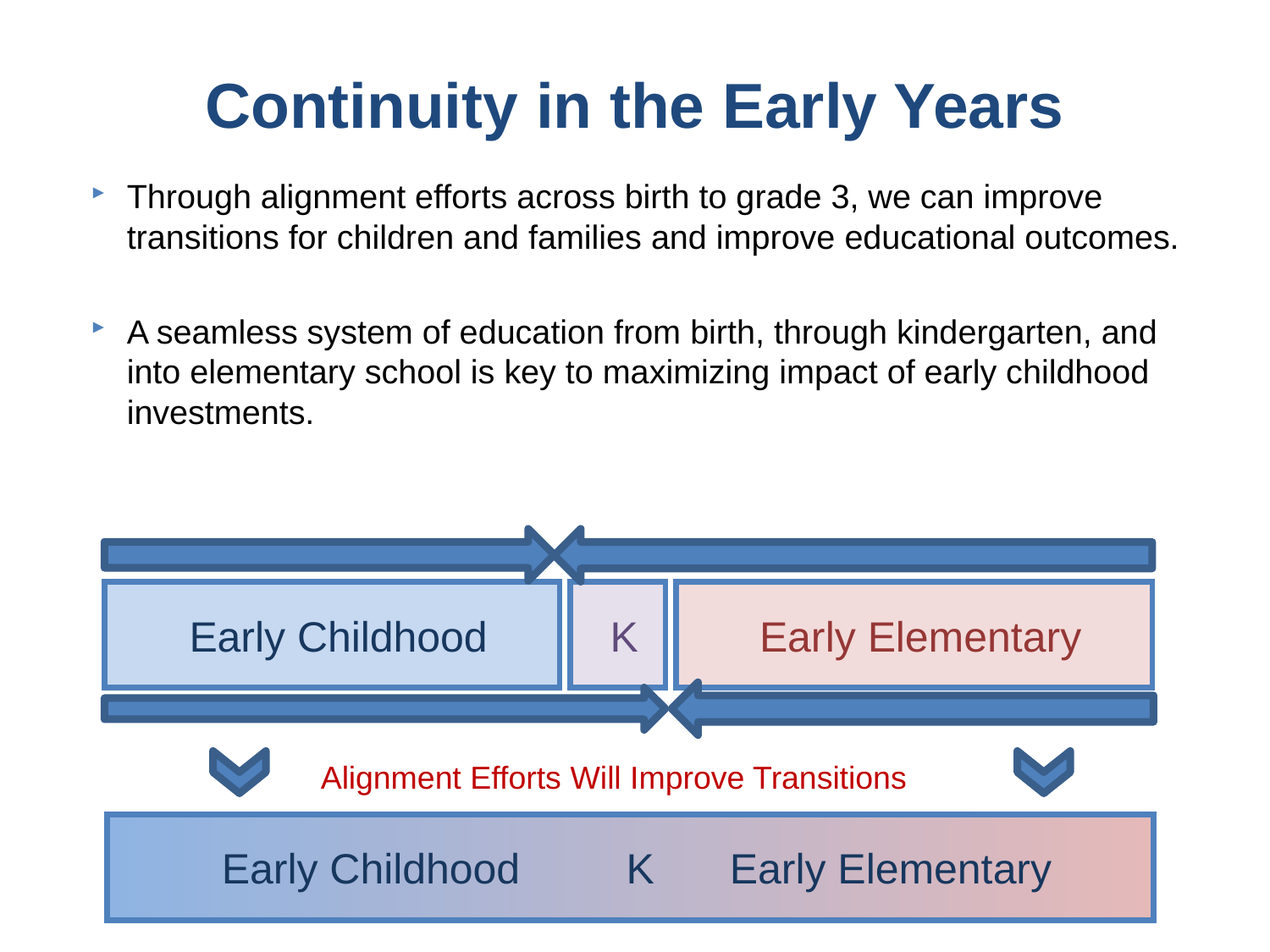

Continuity in the Early Years
Through alignment efforts across birth to grade 3, we can improve transitions for children and families and improve educational outcomes.

A seamless system of education from birth, through kindergarten, and into elementary school is key to maximizing impact of early childhood investments.

Early Childhood
K
Early Elementary

Alignment Efforts Will Improve Transitions
Early Childhood	  K	Early Elementary